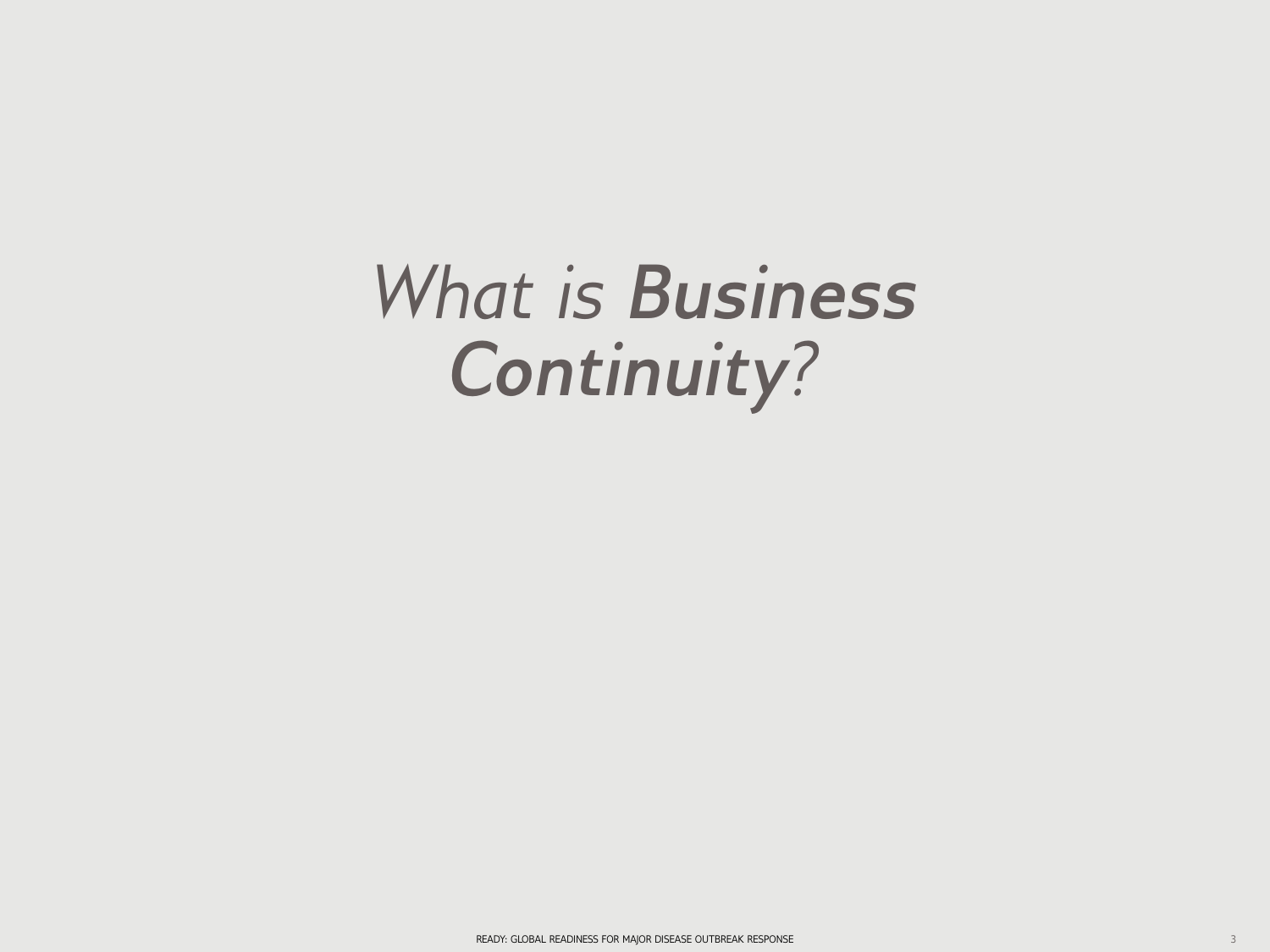

What is Business Continuity?
READY: GLOBAL READINESS FOR MAJOR DISEASE OUTBREAK RESPONSE
3